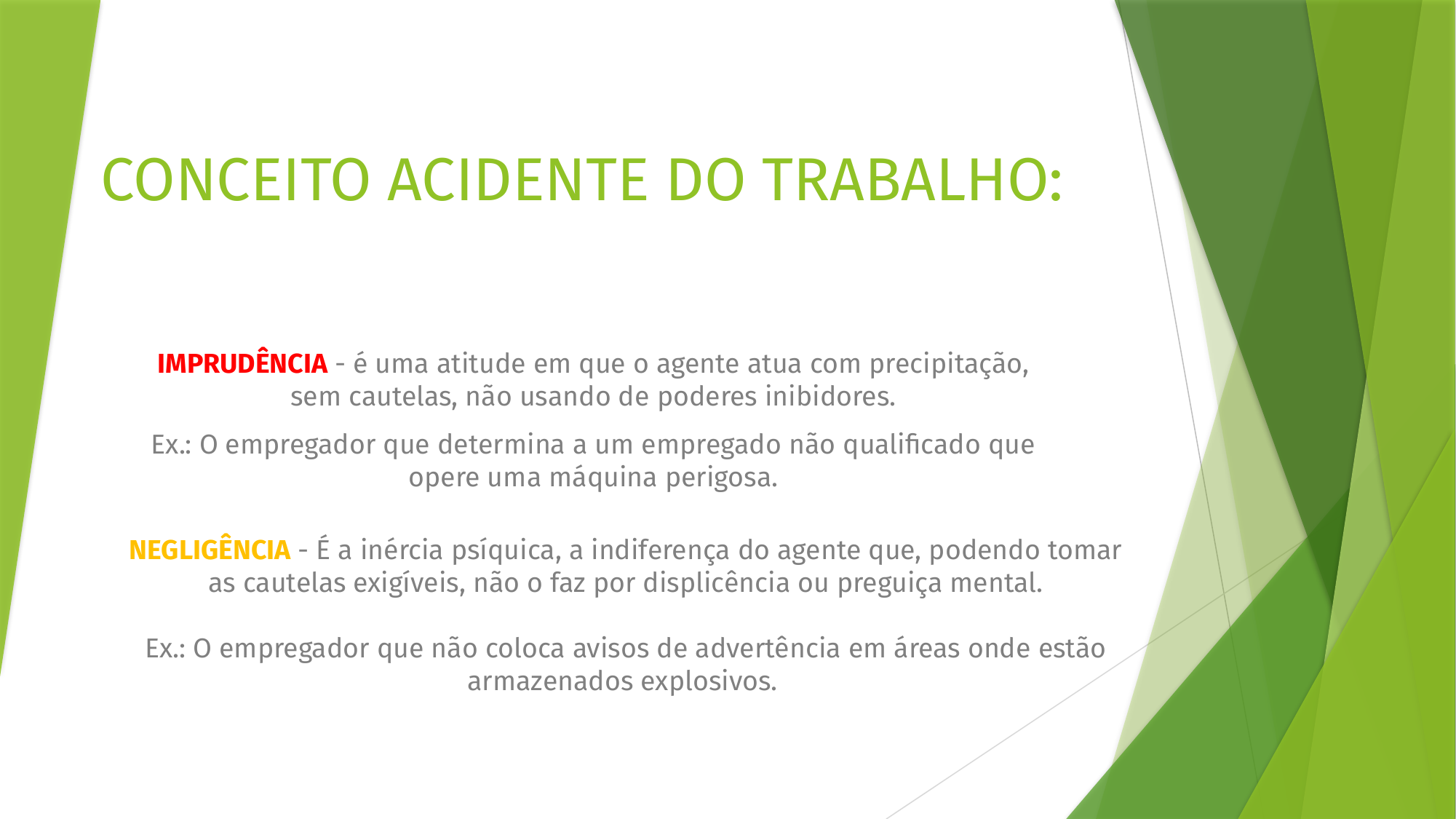

# CONCEITO ACIDENTE DO TRABALHO:
IMPRUDÊNCIA - é uma atitude em que o agente atua com precipitação, sem cautelas, não usando de poderes inibidores.
Ex.: O empregador que determina a um empregado não qualificado que opere uma máquina perigosa.

NEGLIGÊNCIA - É a inércia psíquica, a indiferença do agente que, podendo tomar as cautelas exigíveis, não o faz por displicência ou preguiça mental.

Ex.: O empregador que não coloca avisos de advertência em áreas onde estão armazenados explosivos.